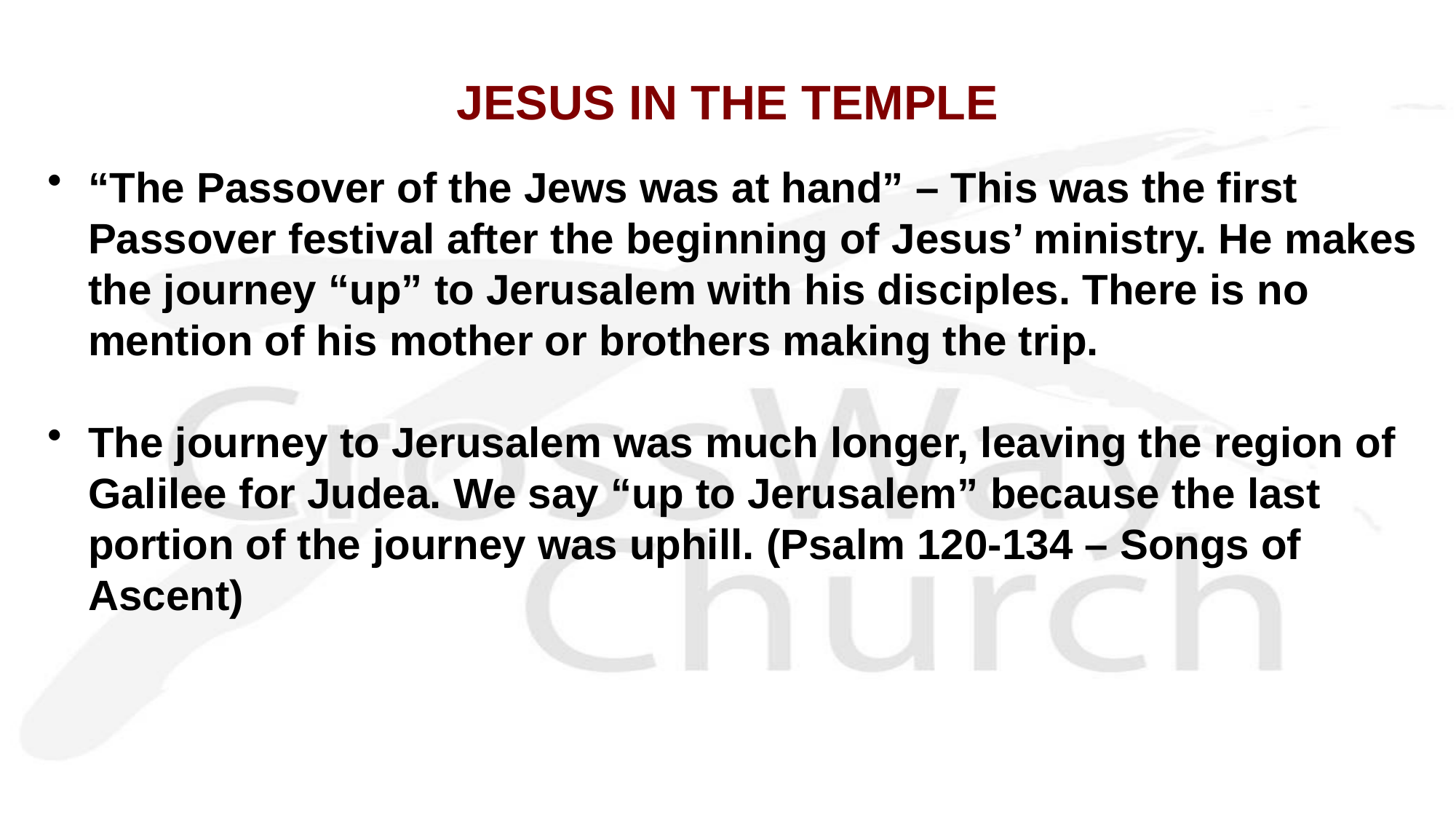

# JESUS IN THE TEMPLE
“The Passover of the Jews was at hand” – This was the first Passover festival after the beginning of Jesus’ ministry. He makes the journey “up” to Jerusalem with his disciples. There is no mention of his mother or brothers making the trip.

The journey to Jerusalem was much longer, leaving the region of Galilee for Judea. We say “up to Jerusalem” because the last portion of the journey was uphill. (Psalm 120-134 – Songs of Ascent)